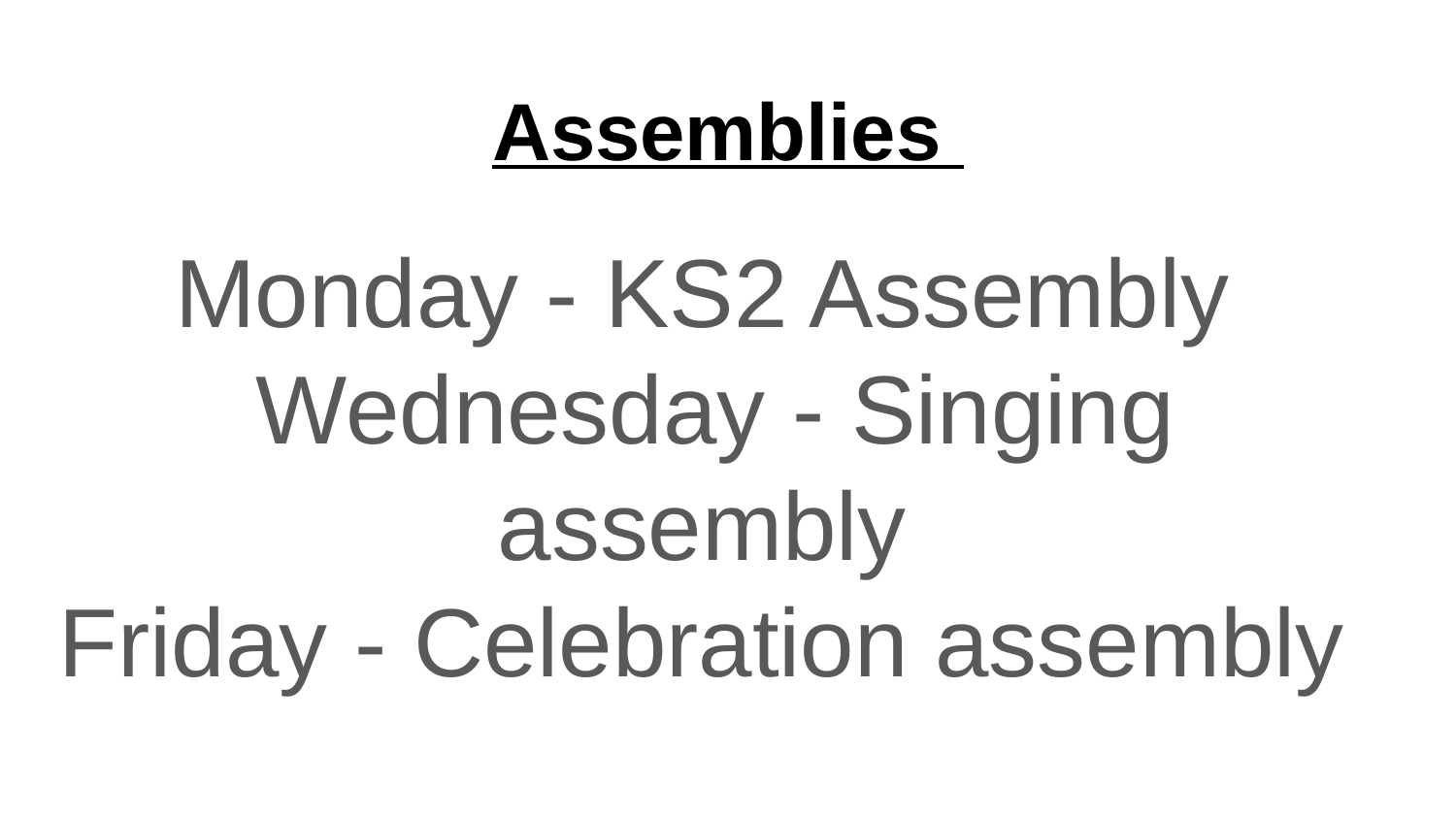

# Assemblies
Monday - KS2 Assembly
Wednesday - Singing assembly
Friday - Celebration assembly